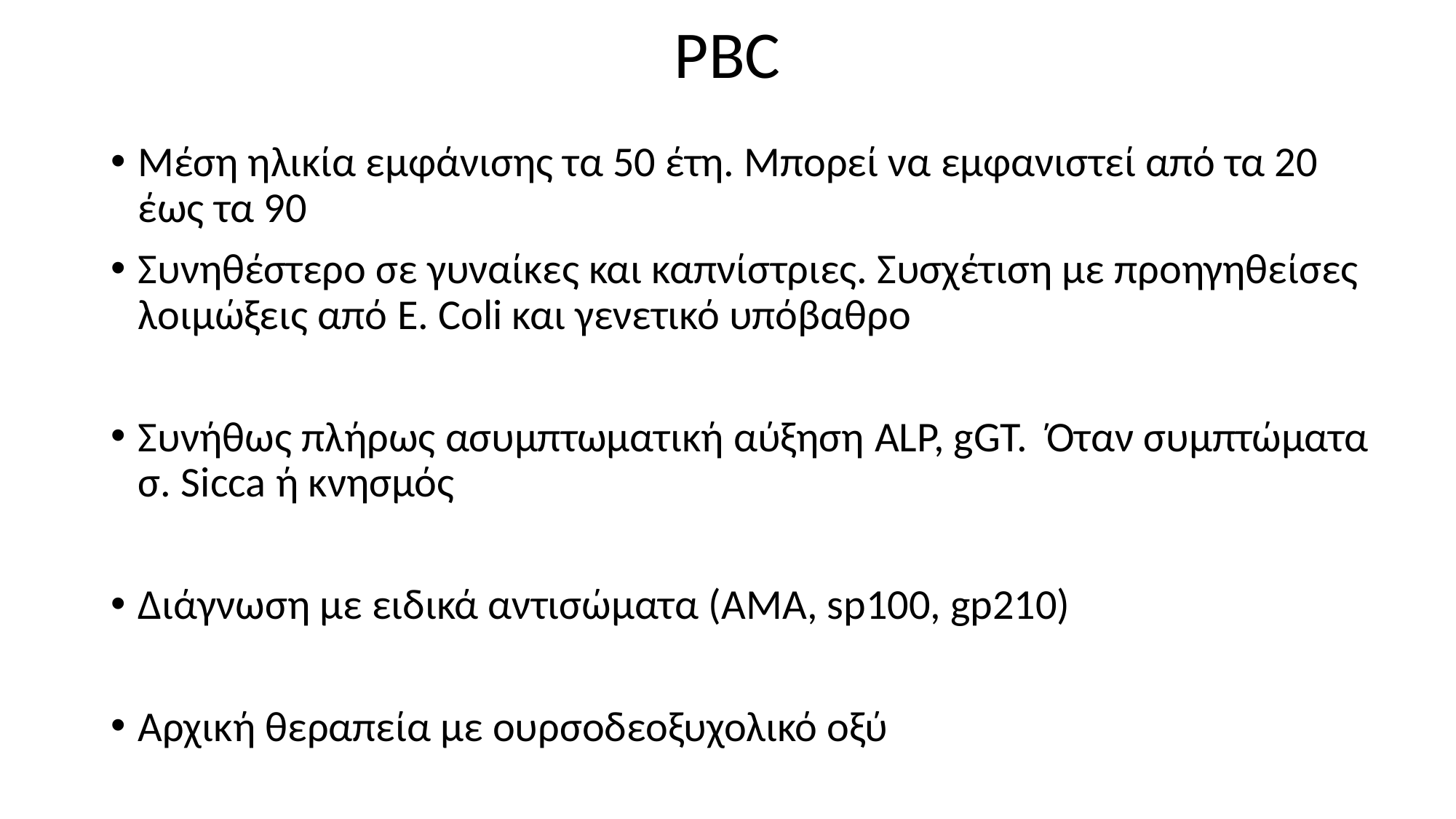

# PBC
Μέση ηλικία εμφάνισης τα 50 έτη. Μπορεί να εμφανιστεί από τα 20 έως τα 90
Συνηθέστερο σε γυναίκες και καπνίστριες. Συσχέτιση με προηγηθείσες λοιμώξεις από E. Coli και γενετικό υπόβαθρο

Συνήθως πλήρως ασυμπτωματική αύξηση ALP, gGT.  Όταν συμπτώματα σ. Sicca ή κνησμός

Διάγνωση με ειδικά αντισώματα (AMA, sp100, gp210)

Αρχική θεραπεία με ουρσοδεοξυχολικό οξύ